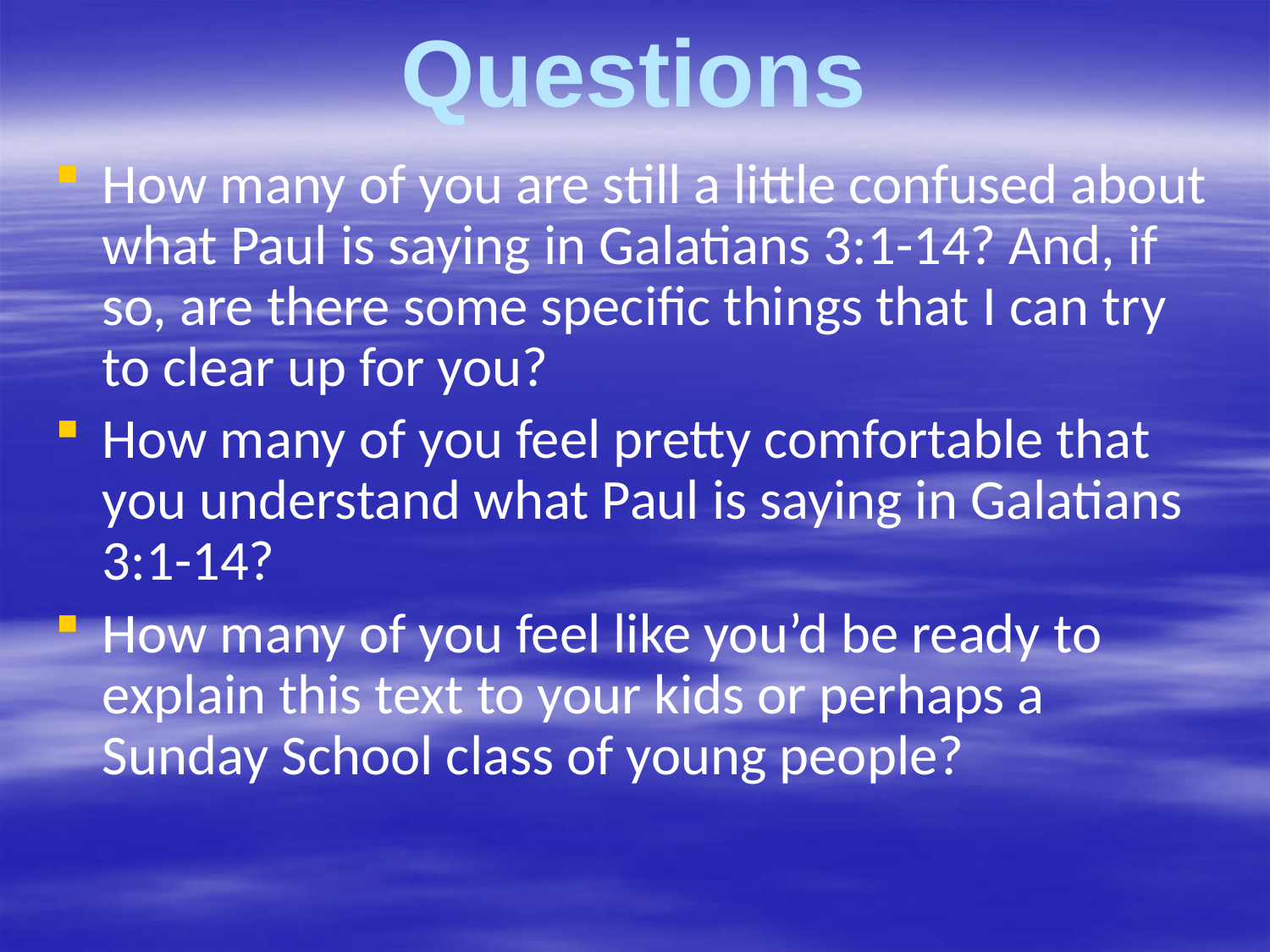

# Questions
How many of you are still a little confused about what Paul is saying in Galatians 3:1-14? And, if so, are there some specific things that I can try to clear up for you?
How many of you feel pretty comfortable that you understand what Paul is saying in Galatians 3:1-14?
How many of you feel like you’d be ready to explain this text to your kids or perhaps a Sunday School class of young people?